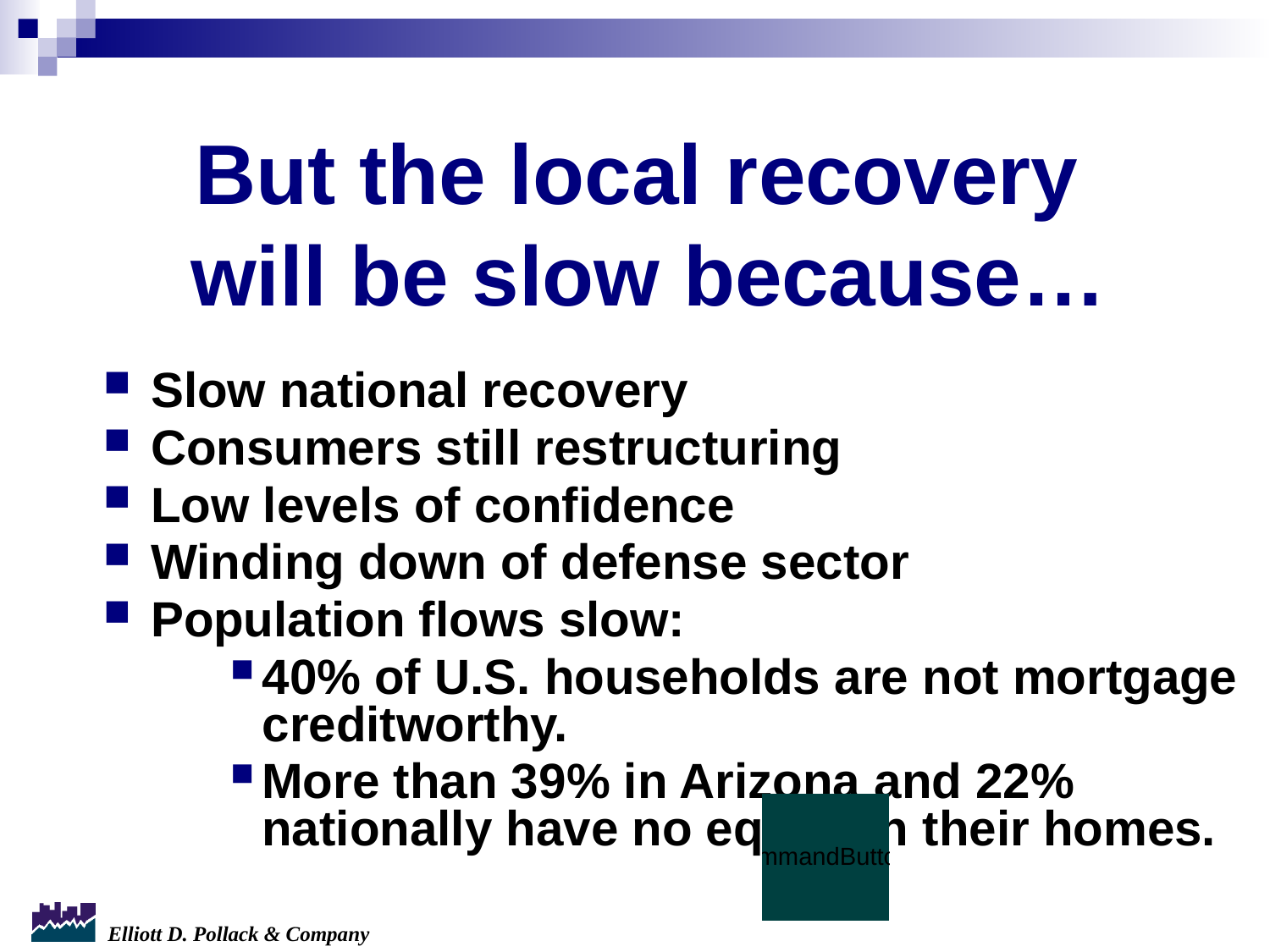

But the local recovery
will be slow because…
Slow national recovery
Consumers still restructuring
Low levels of confidence
Winding down of defense sector
Population flows slow:
40% of U.S. households are not mortgage creditworthy.
More than 39% in Arizona and 22% nationally have no equity in their homes.